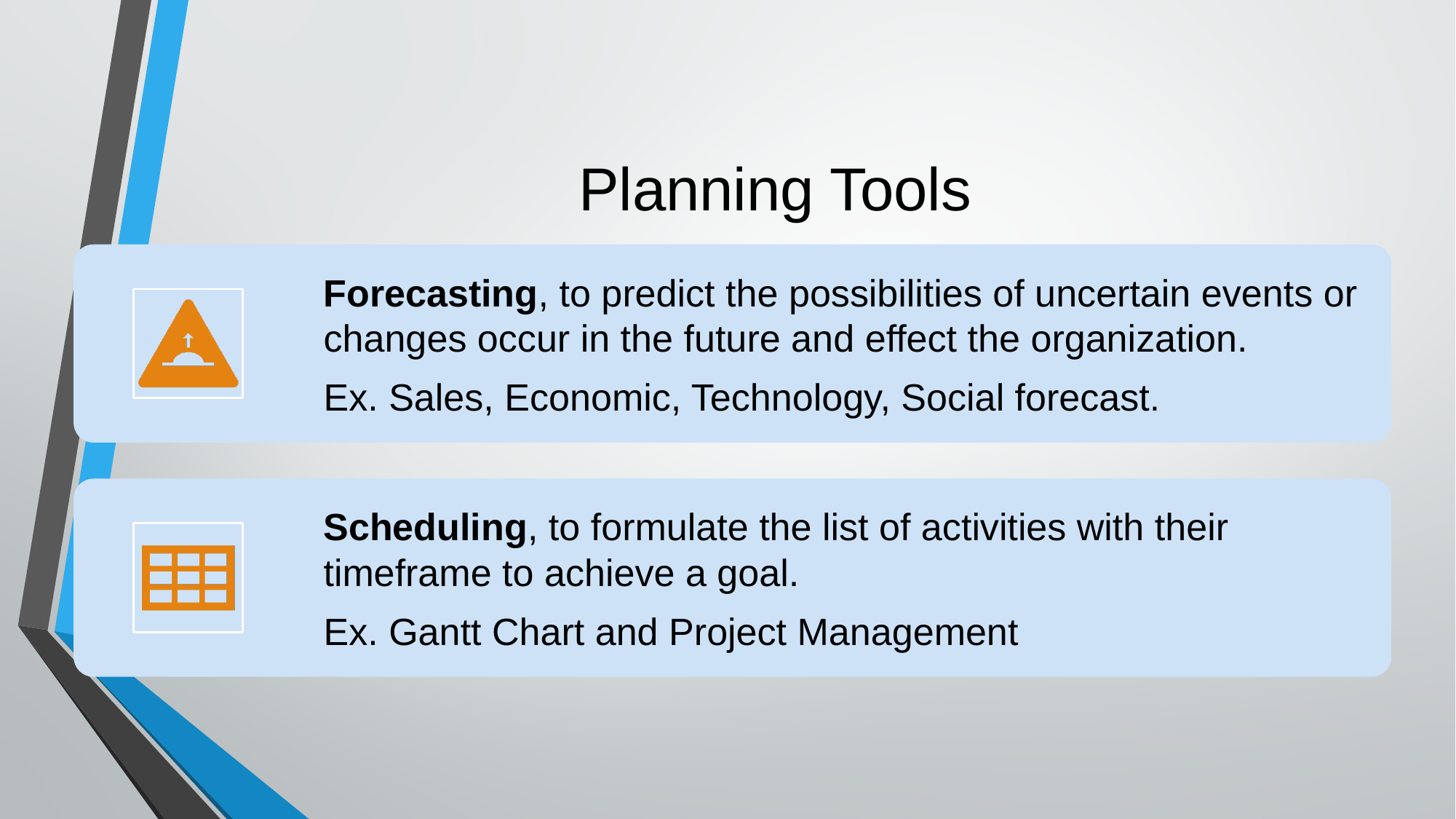

# Planning Tools
Forecasting, to predict the possibilities of uncertain events or changes occur in the future and effect the organization.
Ex. Sales, Economic, Technology, Social forecast.
Scheduling, to formulate the list of activities with their timeframe to achieve a goal.
Ex. Gantt Chart and Project Management